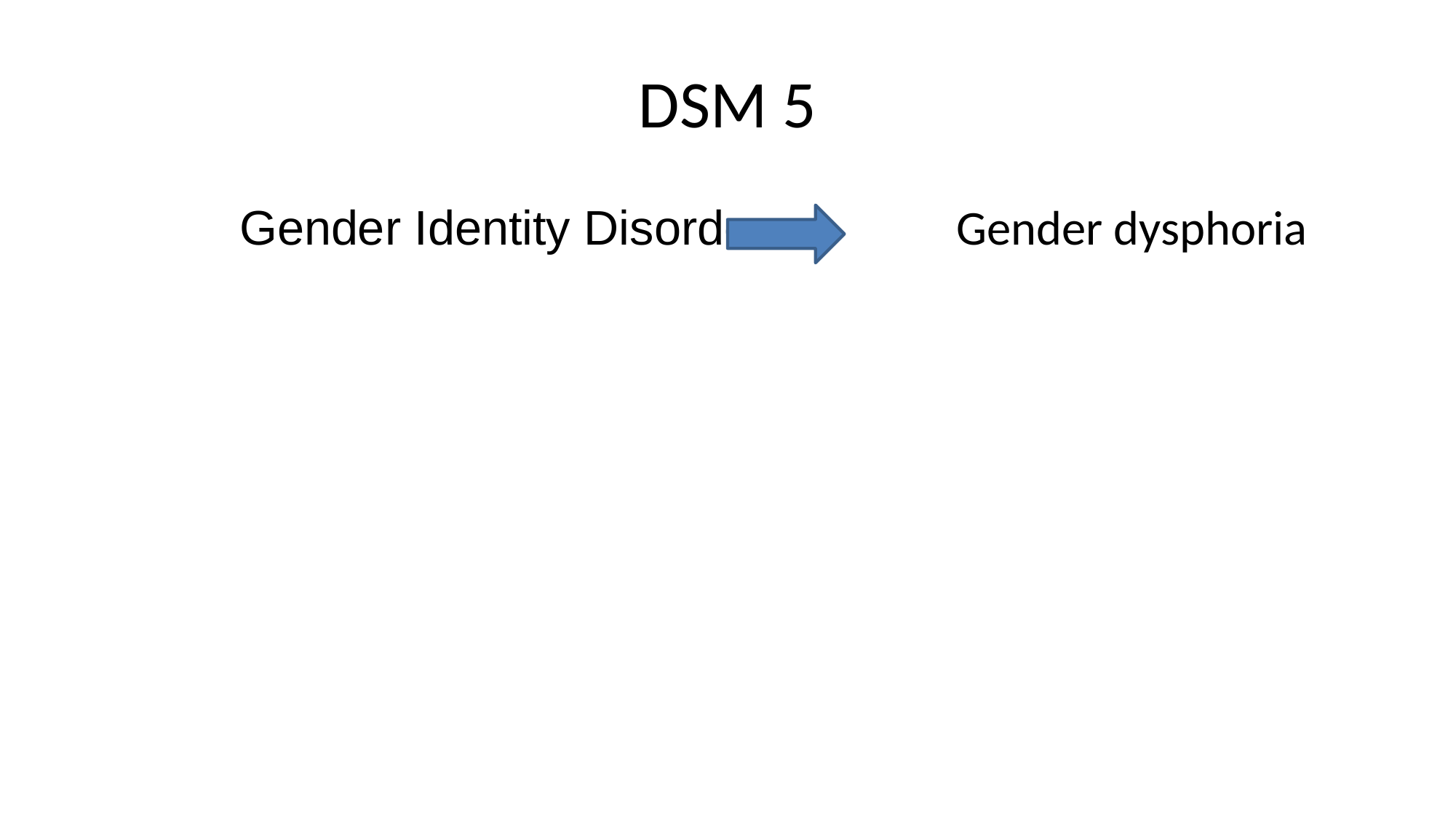

# DSM 5
Gender Identity Disorder              Gender dysphoria